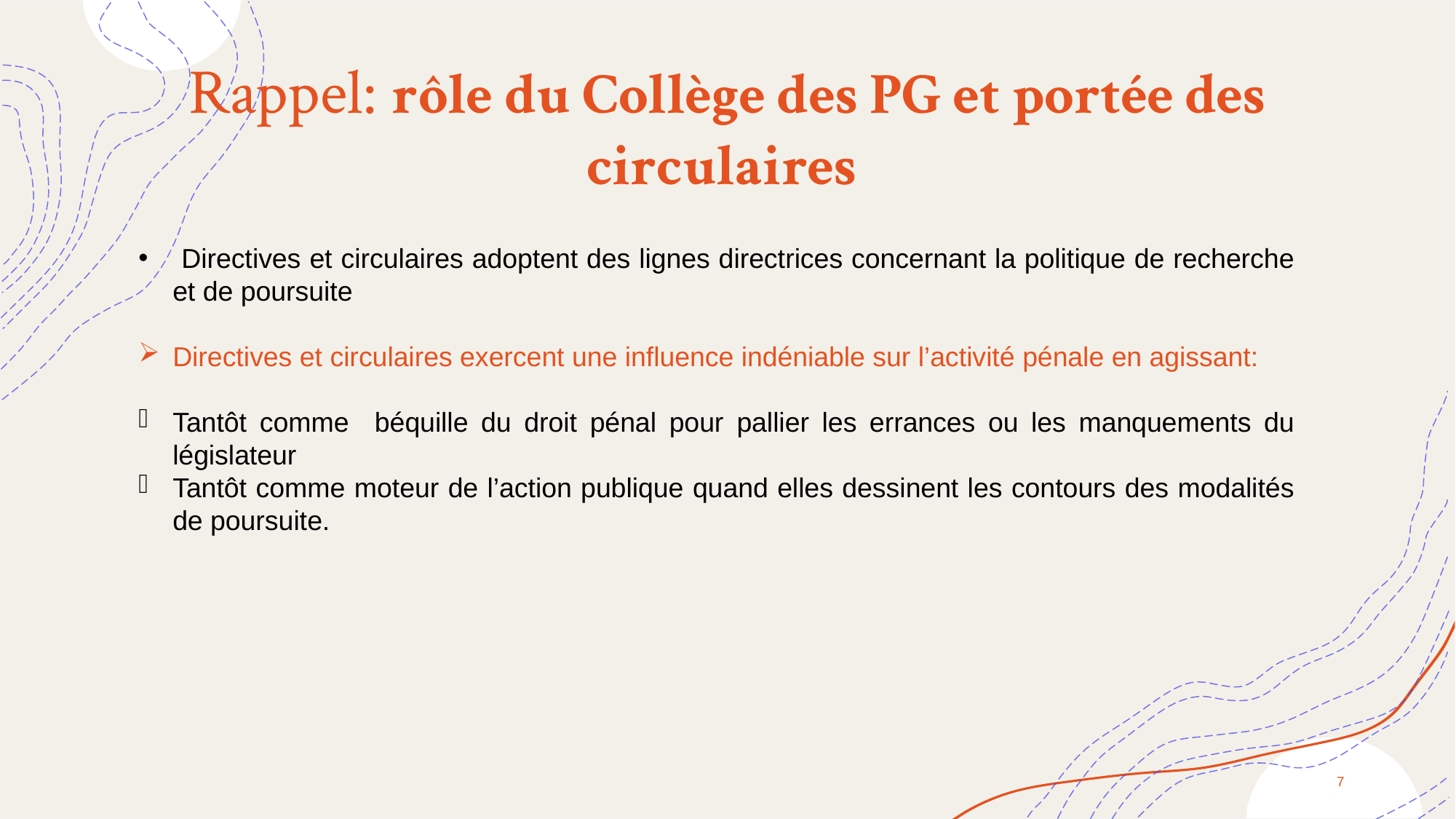

# Rappel: rôle du Collège des PG et portée des circulaires

 Directives et circulaires adoptent des lignes directrices concernant la politique de recherche et de poursuite

Directives et circulaires exercent une influence indéniable sur l’activité pénale en agissant:

Tantôt comme  béquille du droit pénal pour pallier les errances ou les manquements du législateur
Tantôt comme moteur de l’action publique quand elles dessinent les contours des modalités de poursuite.

7